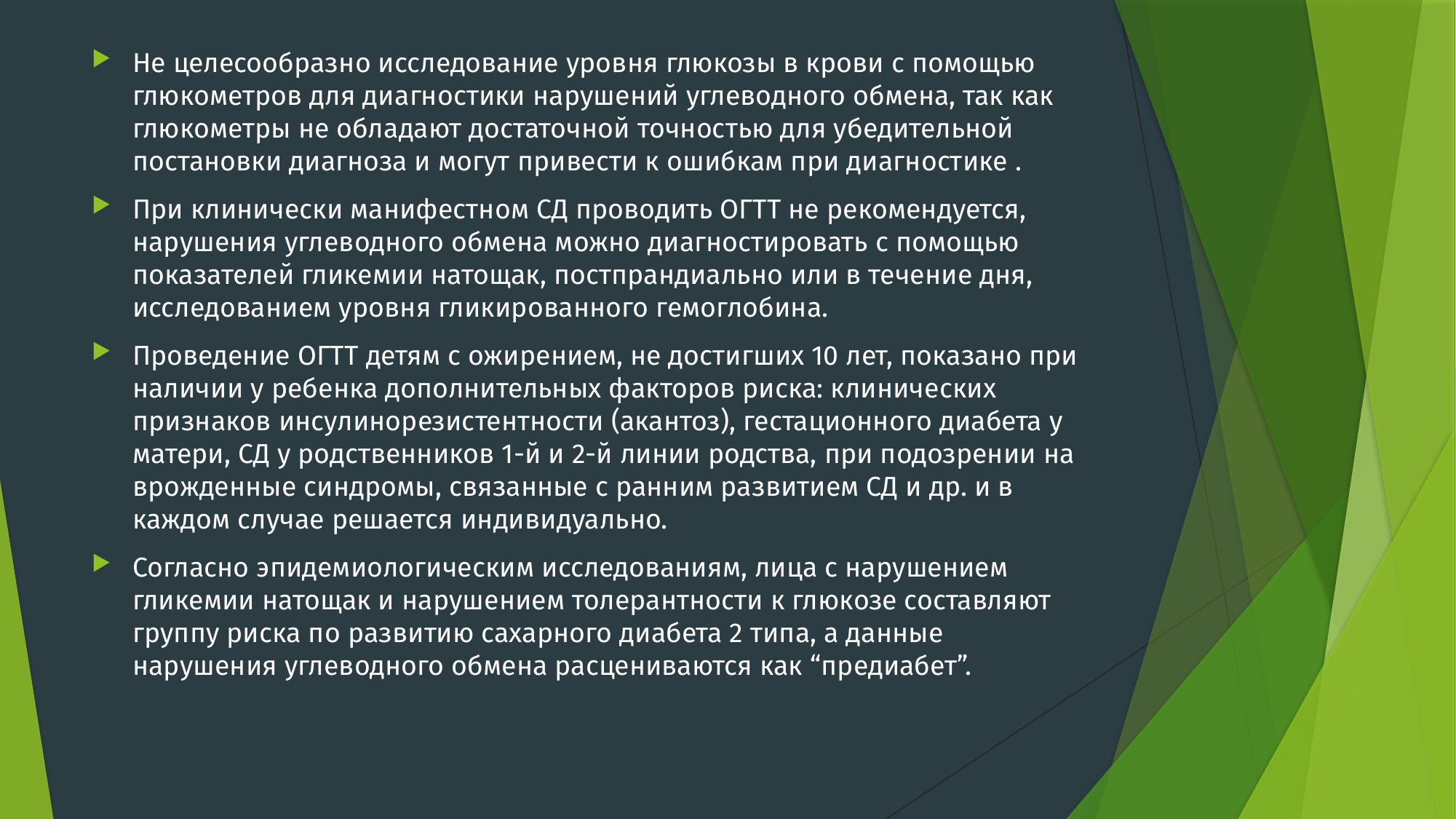

Не целесообразно исследование уровня глюкозы в крови с помощью глюкометров для диагностики нарушений углеводного обмена, так как глюкометры не обладают достаточной точностью для убедительной постановки диагноза и могут привести к ошибкам при диагностике .
При клинически манифестном СД проводить ОГТТ не рекомендуется, нарушения углеводного обмена можно диагностировать с помощью показателей гликемии натощак, постпрандиально или в течение дня, исследованием уровня гликированного гемоглобина.
Проведение ОГТТ детям с ожирением, не достигших 10 лет, показано при наличии у ребенка дополнительных факторов риска: клинических признаков инсулинорезистентности (акантоз), гестационного диабета у матери, СД у родственников 1-й и 2-й линии родства, при подозрении на врожденные синдромы, связанные с ранним развитием СД и др. и в каждом случае решается индивидуально.
Согласно эпидемиологическим исследованиям, лица с нарушением гликемии натощак и нарушением толерантности к глюкозе составляют группу риска по развитию сахарного диабета 2 типа, а данные нарушения углеводного обмена расцениваются как “предиабет”.